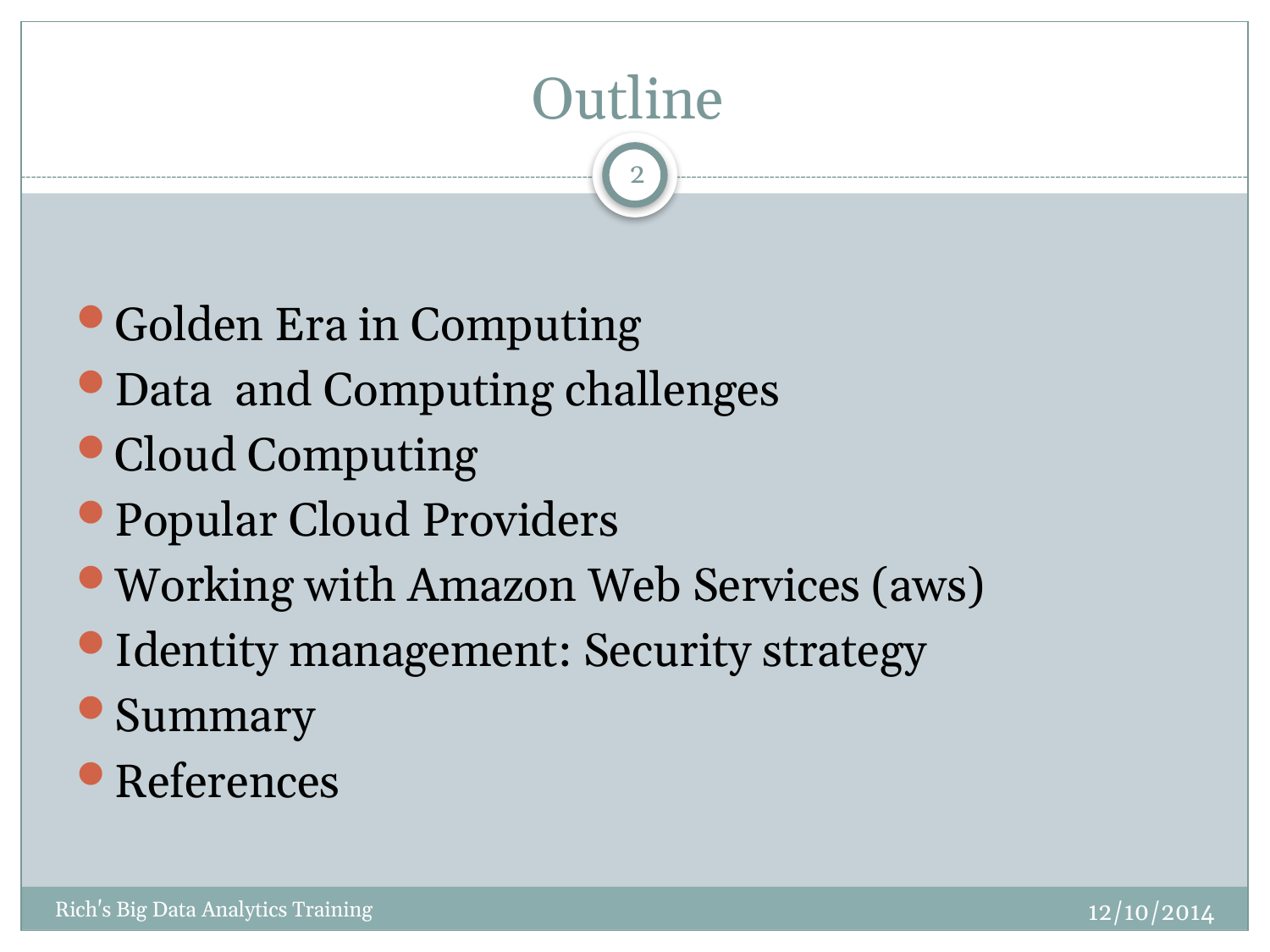

# Outline
2

Golden Era in Computing
Data  and Computing challenges
Cloud Computing
Popular Cloud Providers
Working with Amazon Web Services (aws)
Identity management: Security strategy
Summary
References
12/10/2014
Rich's Big Data Analytics Training